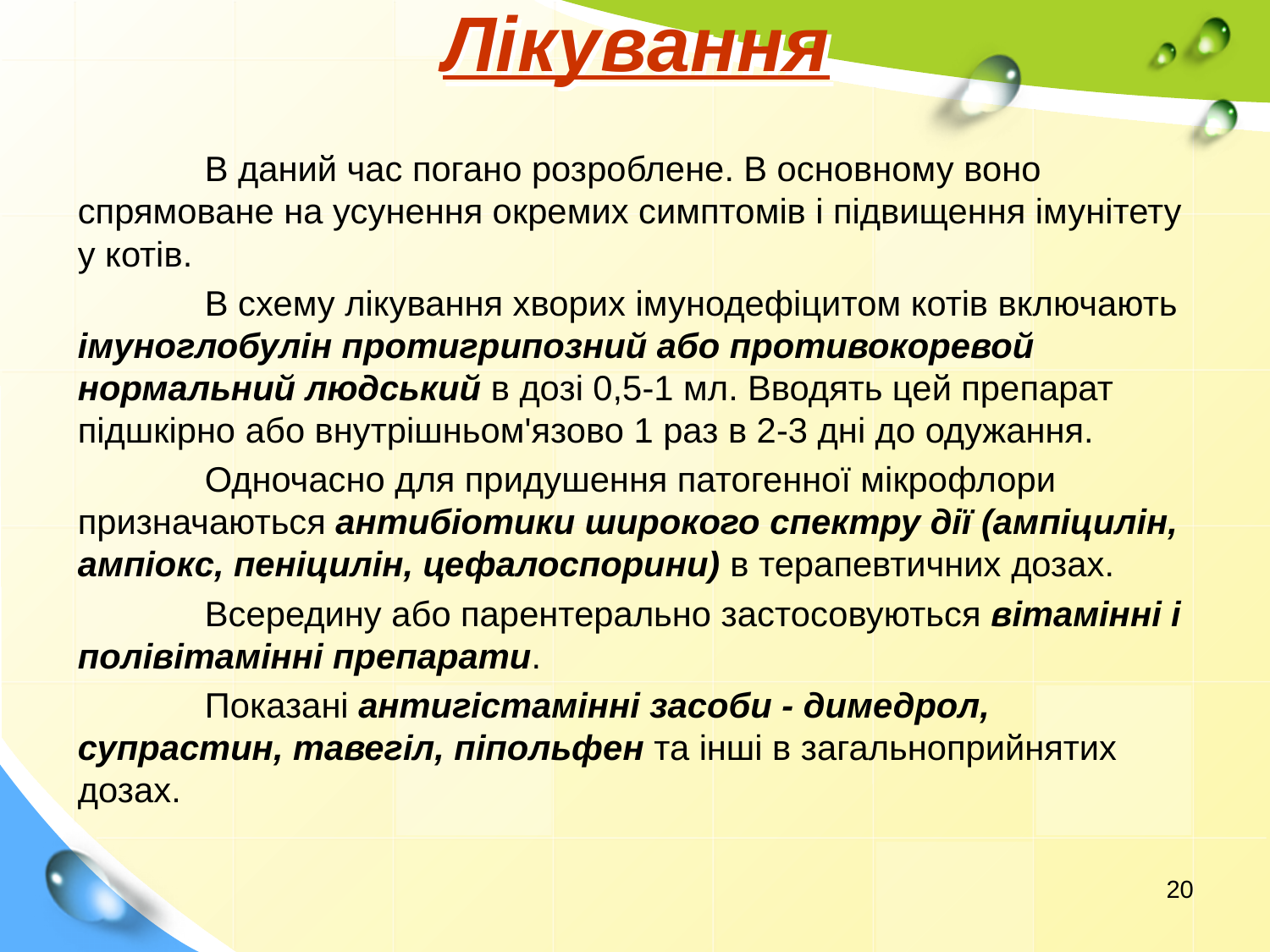

# Лікування
	В даний час погано розроблене. В основному воно спрямоване на усунення окремих симптомів і підвищення імунітету у котів.
	В схему лікування хворих імунодефіцитом котів включають імуноглобулін протигрипозний або противокоревой нормальний людський в дозі 0,5-1 мл. Вводять цей препарат підшкірно або внутрішньом'язово 1 раз в 2-3 дні до одужання.
	Одночасно для придушення патогенної мікрофлори призначаються антибіотики широкого спектру дії (ампіцилін, ампіокс, пеніцилін, цефалоспорини) в терапевтичних дозах.
	Всередину або парентерально застосовуються вітамінні і полівітамінні препарати.
	Показані антигістамінні засоби - димедрол, супрастин, тавегіл, піпольфен та інші в загальноприйнятих дозах.
20